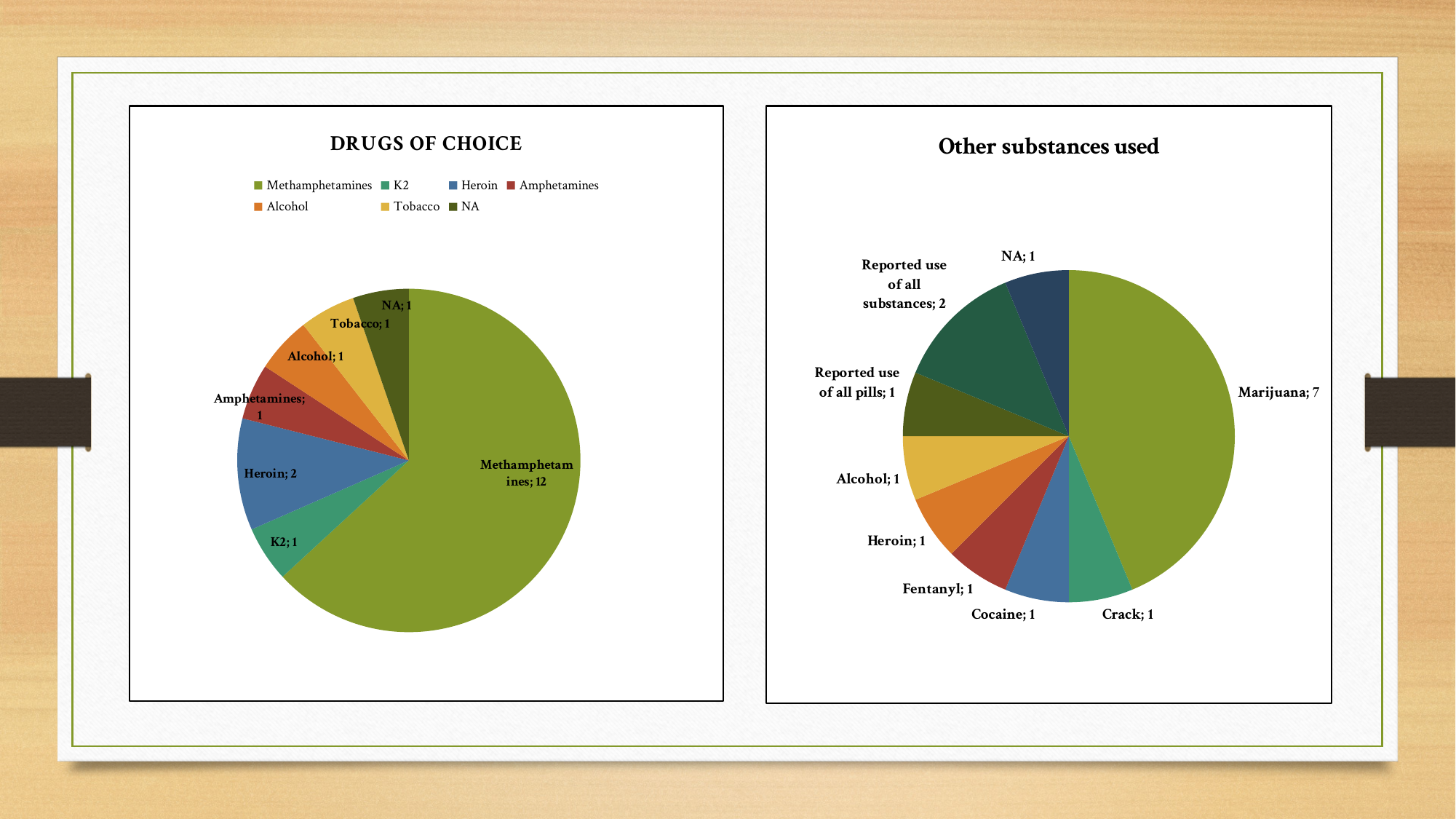

### Chart: DRUGS OF CHOICE

| Category |  |
|---|---|
| Methamphetamines | 12.0 |
| K2 | 1.0 |
| Heroin | 2.0 |
| Amphetamines | 1.0 |
| Alcohol | 1.0 |
| Tobacco | 1.0 |
| NA | 1.0 |

### Chart: Other substances used

| Category |  |
|---|---|
| Marijuana | 7.0 |
| Crack | 1.0 |
| Cocaine | 1.0 |
| Fentanyl | 1.0 |
| Heroin | 1.0 |
| Alcohol | 1.0 |
| Reported use of all pills | 1.0 |
| Reported use of all substances | 2.0 |
| NA | 1.0 |